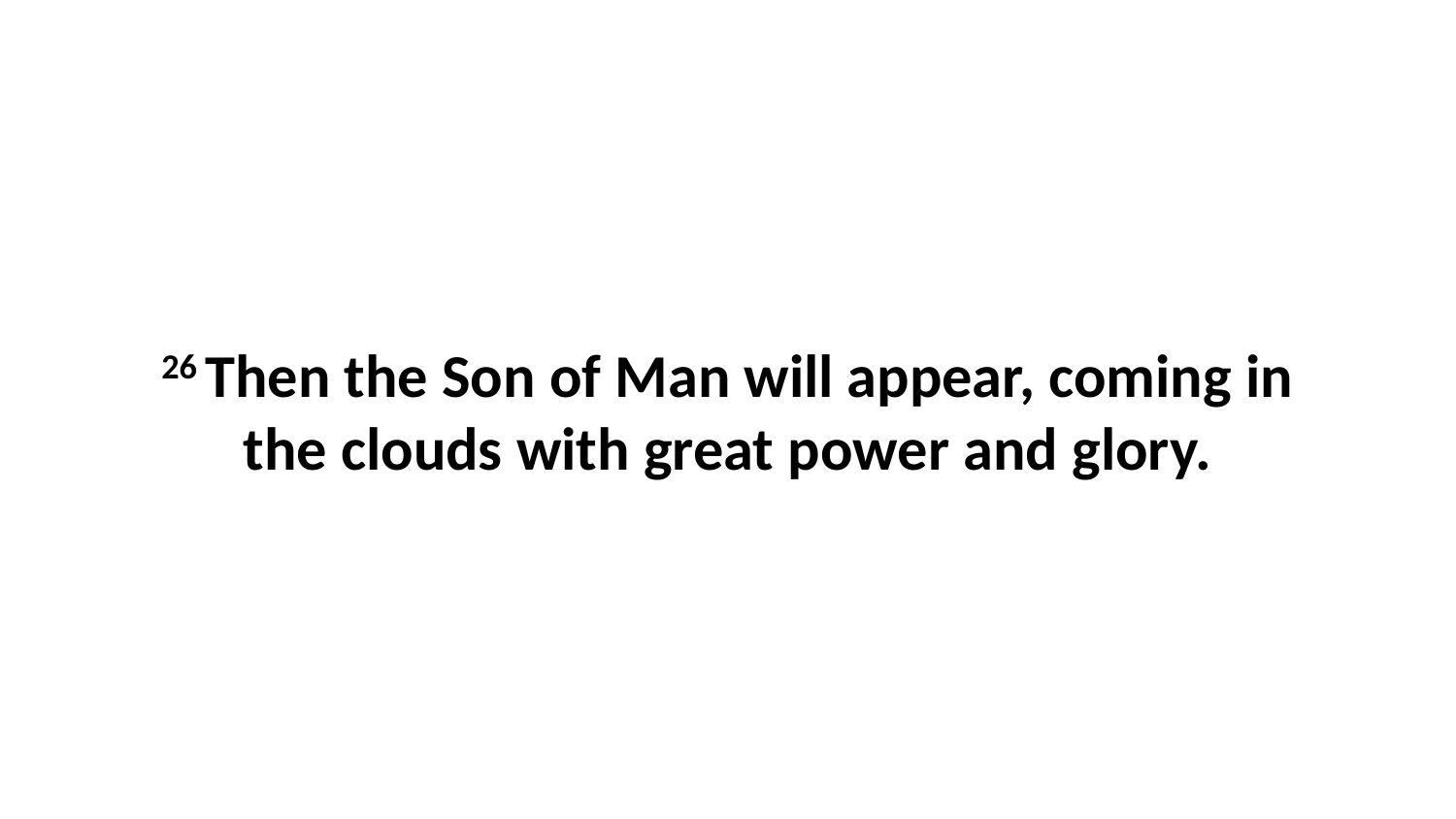

26 Then the Son of Man will appear, coming in the clouds with great power and glory.